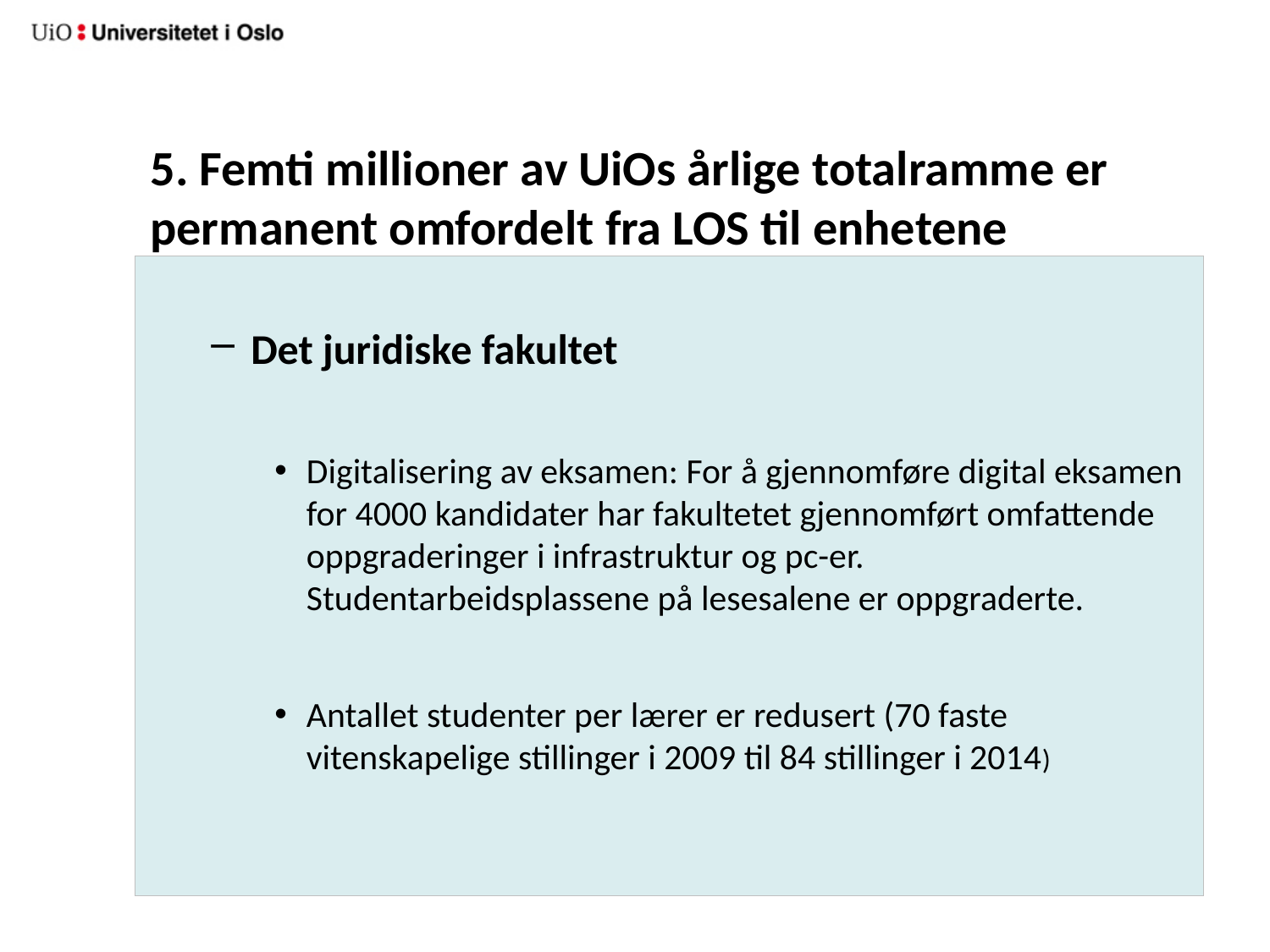

# 5. Femti millioner av UiOs årlige totalramme er permanent omfordelt fra LOS til enhetene

Det juridiske fakultet

Digitalisering av eksamen: For å gjennomføre digital eksamen for 4000 kandidater har fakultetet gjennomført omfattende oppgraderinger i infrastruktur og pc-er. Studentarbeidsplassene på lesesalene er oppgraderte.

Antallet studenter per lærer er redusert (70 faste vitenskapelige stillinger i 2009 til 84 stillinger i 2014)